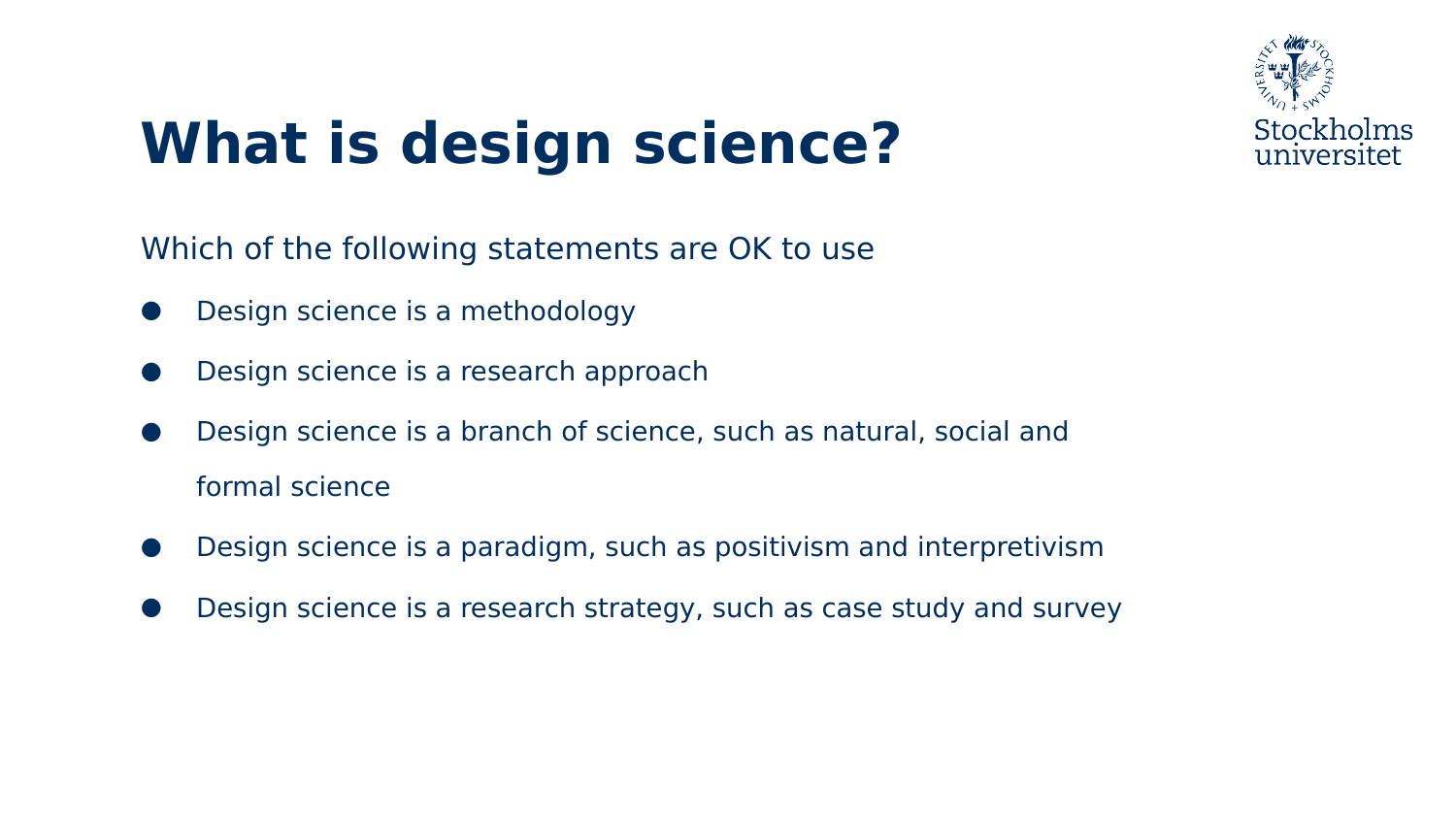

# What is design science?
Which of the following statements are OK to use
Design science is a methodology
Design science is a research approach
Design science is a branch of science, such as natural, social and formal science
Design science is a paradigm, such as positivism and interpretivism
Design science is a research strategy, such as case study and survey